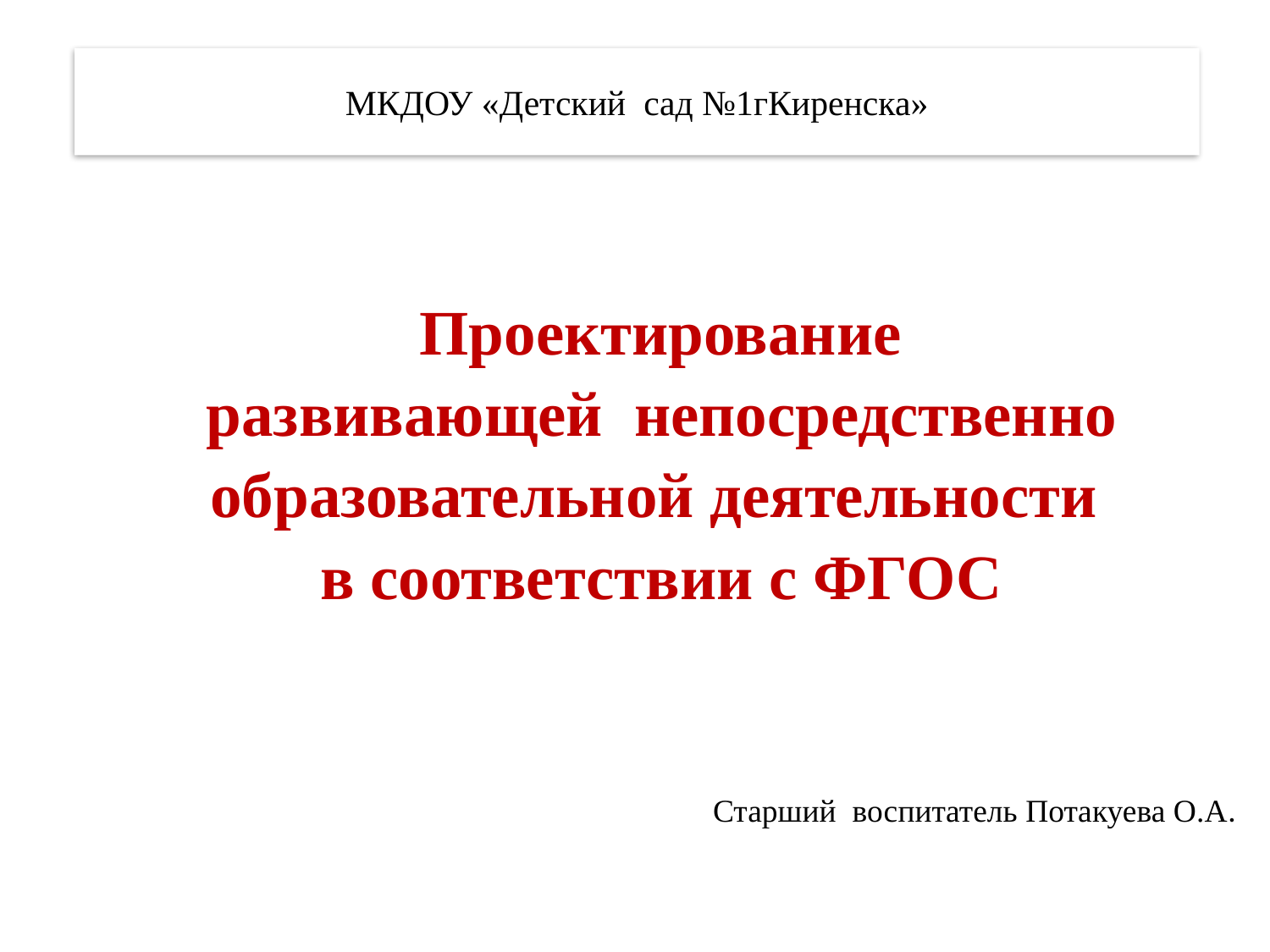

МКДОУ «Детский  сад №1гКиренска»
# Проектирование развивающей  непосредственно образовательной деятельности в соответствии с ФГОС
Старший  воспитатель Потакуева О.А.